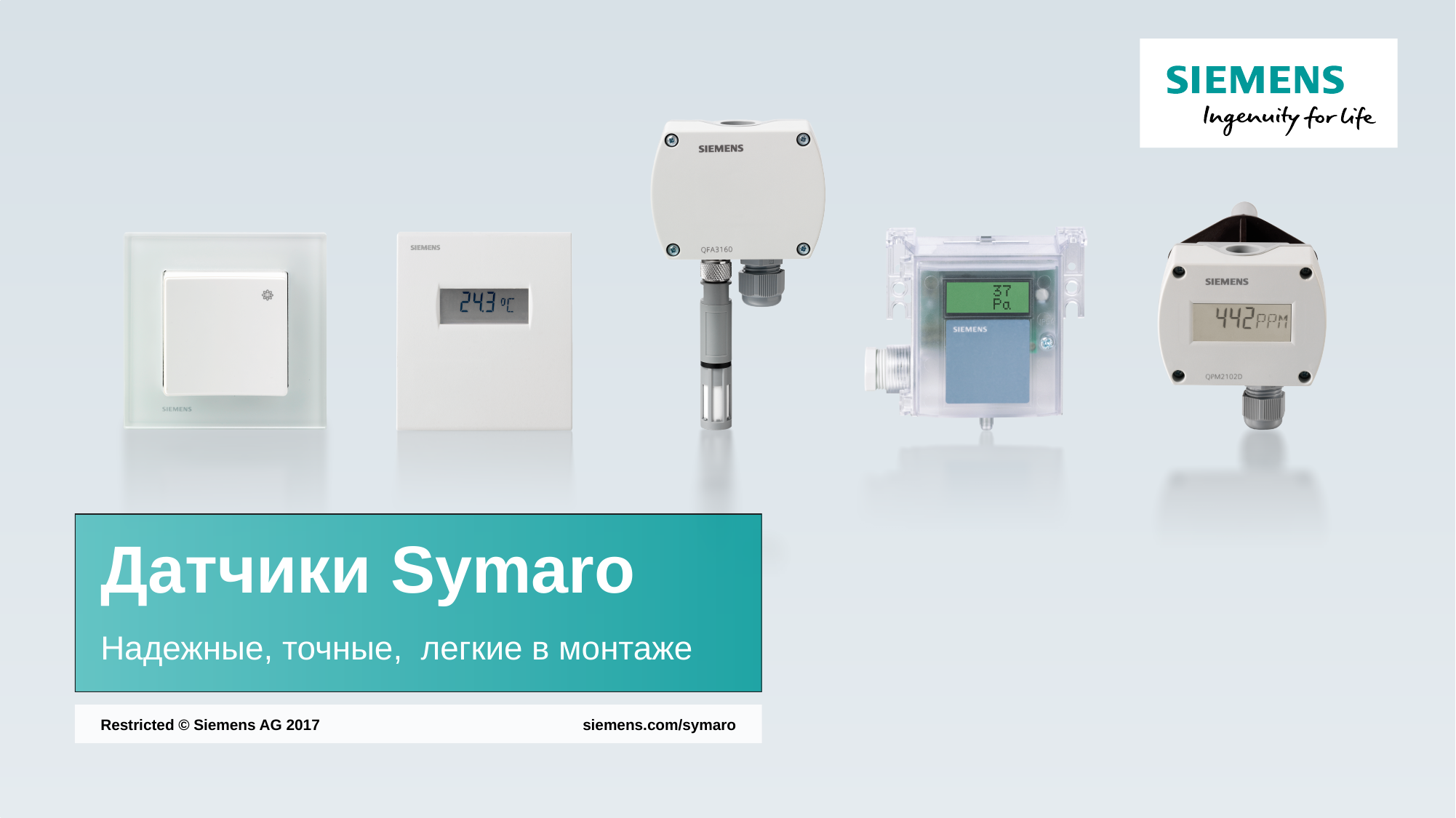

# Датчики Symaro Надежные, точные,  легкие в монтаже
siemens.com/symaro
Restricted © Siemens AG 2017